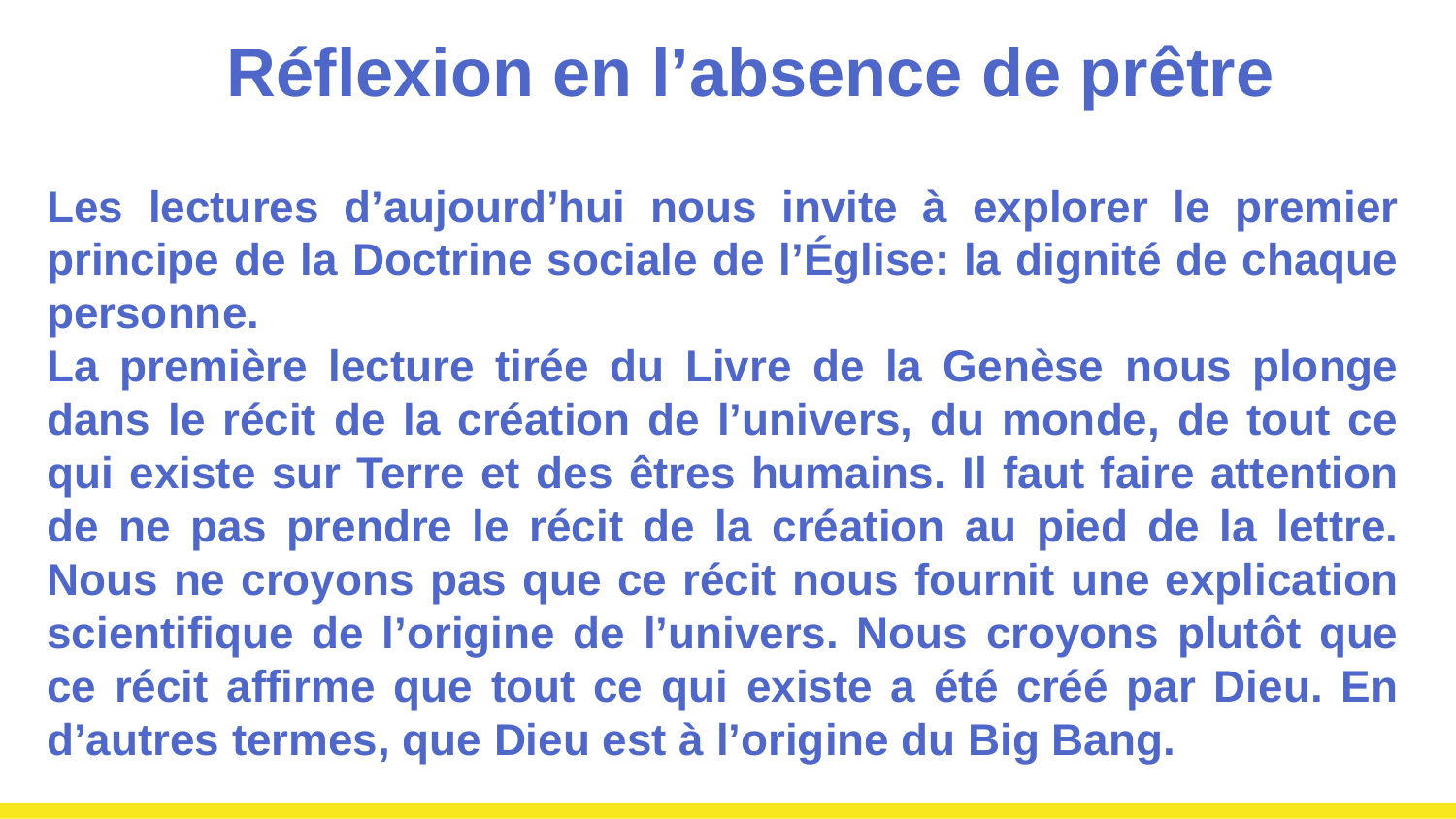

# Réflexion en l’absence de prêtre
Les lectures d’aujourd’hui nous invite à explorer le premier principe de la Doctrine sociale de l’Église: la dignité de chaque personne.
La première lecture tirée du Livre de la Genèse nous plonge dans le récit de la création de l’univers, du monde, de tout ce qui existe sur Terre et des êtres humains. Il faut faire attention de ne pas prendre le récit de la création au pied de la lettre. Nous ne croyons pas que ce récit nous fournit une explication scientifique de l’origine de l’univers. Nous croyons plutôt que ce récit affirme que tout ce qui existe a été créé par Dieu. En d’autres termes, que Dieu est à l’origine du Big Bang.